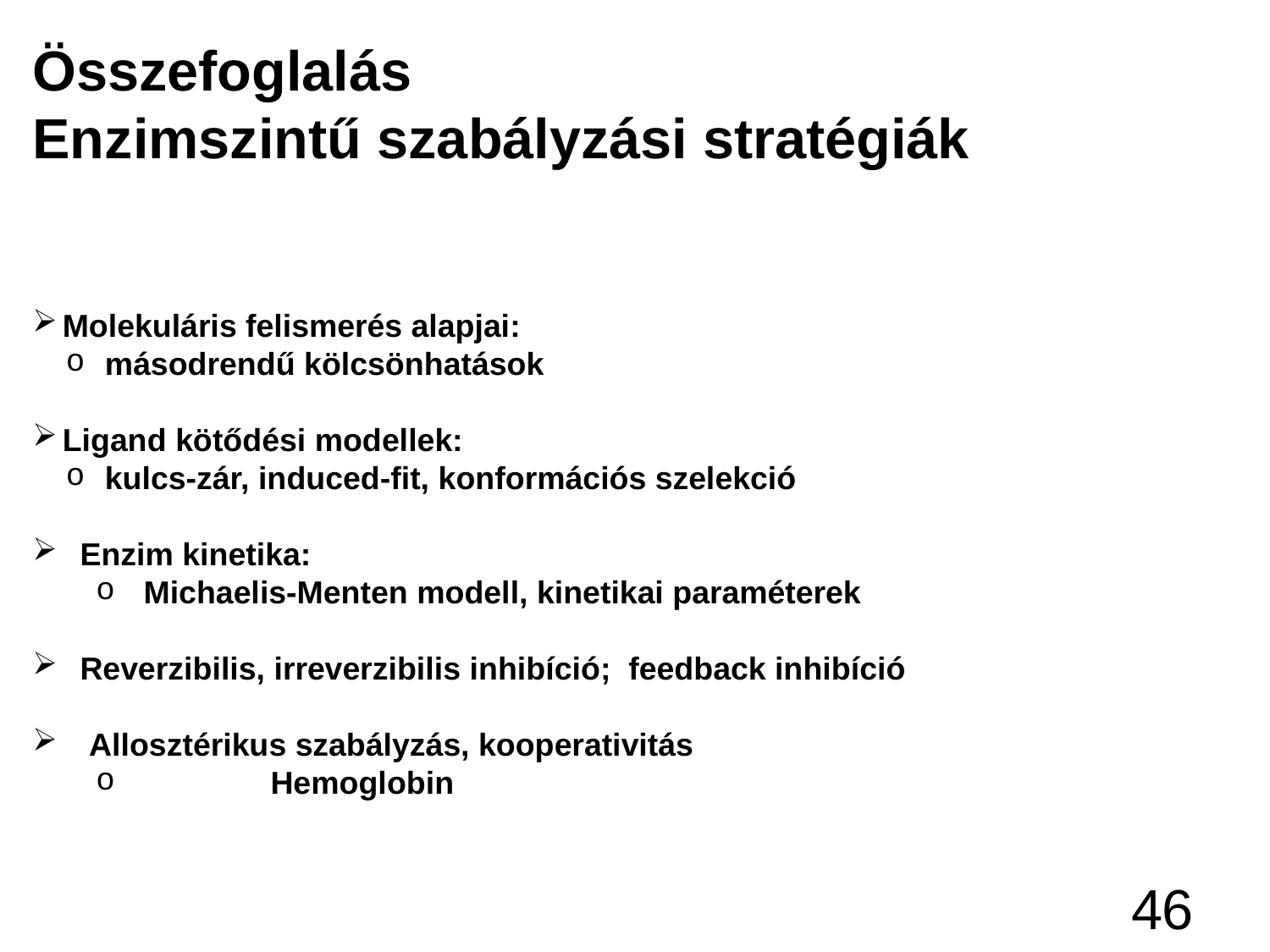

Összefoglalás
Enzimszintű szabályzási stratégiák

Molekuláris felismerés alapjai:
 másodrendű kölcsönhatások

Ligand kötődési modellek:
 kulcs-zár, induced-fit, konformációs szelekció

Enzim kinetika:
Michaelis-Menten modell, kinetikai paraméterek

Reverzibilis, irreverzibilis inhibíció;  feedback inhibíció

 Allosztérikus szabályzás, kooperativitás
	Hemoglobin
46